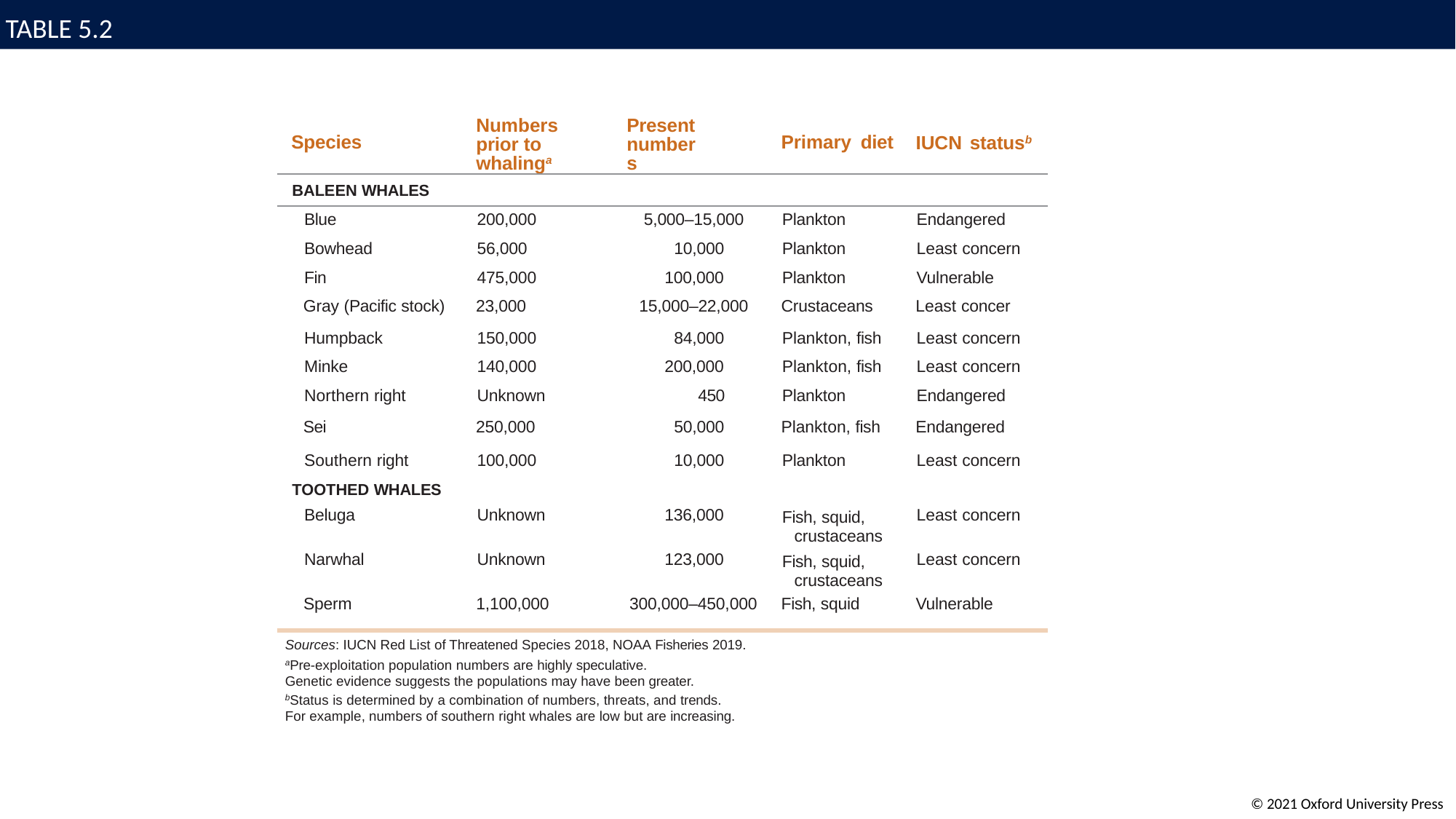

# TABLE 5.2
| Species | Numbers prior to whalinga | Present numbers | Primary diet | IUCN statusb |
| --- | --- | --- | --- | --- |
| BALEEN WHALES |  |  |  |  |
| Blue | 200,000 | 5,000–15,000 | Plankton | Endangered |
| Bowhead | 56,000 | 10,000 | Plankton | Least concern |
| Fin | 475,000 | 100,000 | Plankton | Vulnerable |
| Gray (Pacific stock) | 23,000 | 15,000–22,000 | Crustaceans | Least concer |
| Humpback | 150,000 | 84,000 | Plankton, fish | Least concern |
| Minke | 140,000 | 200,000 | Plankton, fish | Least concern |
| Northern right | Unknown | 450 | Plankton | Endangered |
| Sei | 250,000 | 50,000 | Plankton, fish | Endangered |
| Southern right | 100,000 | 10,000 | Plankton | Least concern |
| TOOTHED WHALES |  |  |  |  |
| Beluga | Unknown | 136,000 | Fish, squid, crustaceans | Least concern |
| Narwhal | Unknown | 123,000 | Fish, squid, crustaceans | Least concern |
| Sperm | 1,100,000 | 300,000–450,000 | Fish, squid | Vulnerable |
| Sources: IUCN Red List of Threatened Species 2018, NOAA Fisheries 2019. aPre-exploitation population numbers are highly speculative. Genetic evidence suggests the populations may have been greater. bStatus is determined by a combination of numbers, threats, and trends. For example, numbers of southern right whales are low but are increasing. |  |  |  |  |
16